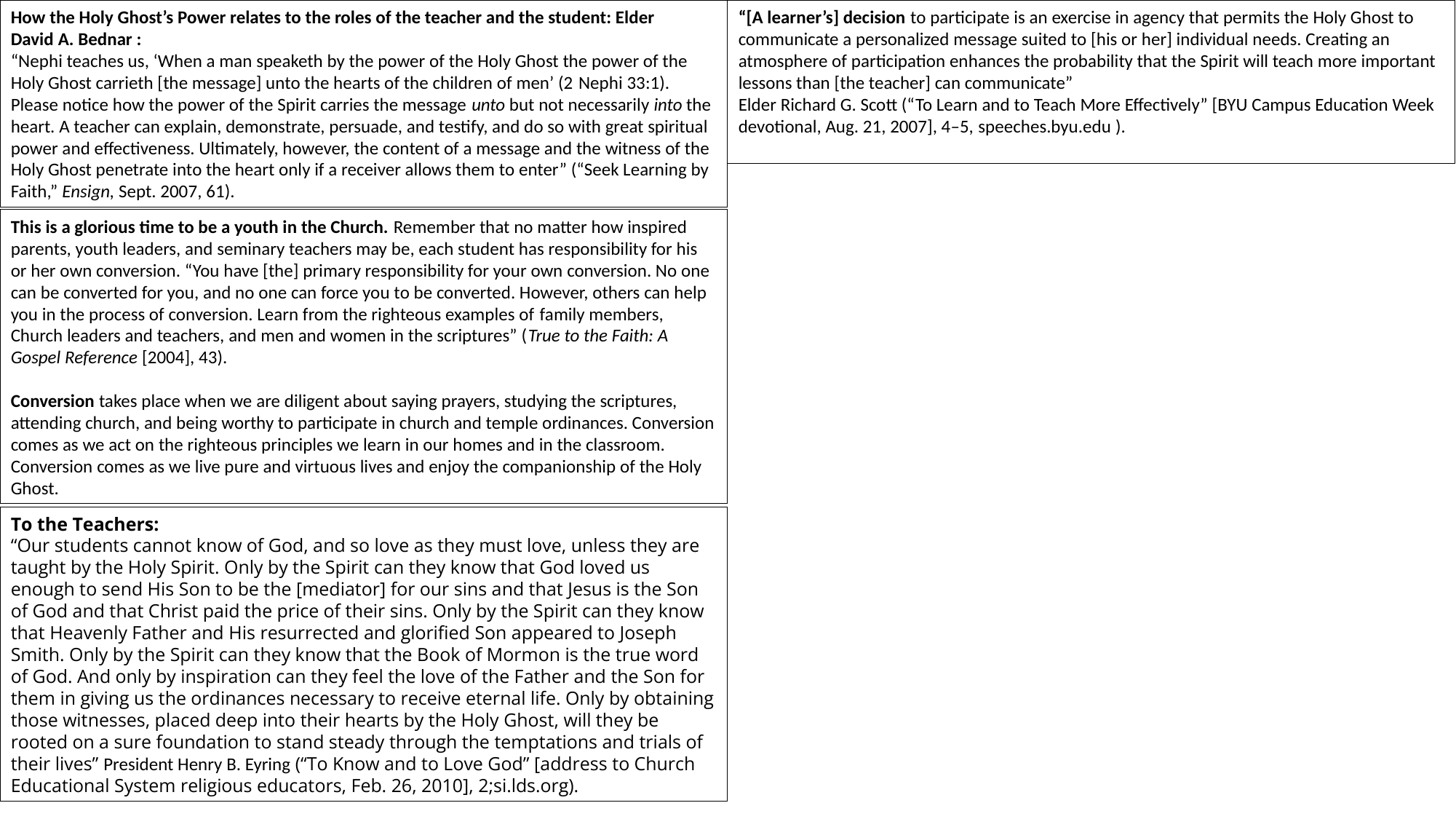

How the Holy Ghost’s Power relates to the roles of the teacher and the student: Elder David A. Bednar :
“Nephi teaches us, ‘When a man speaketh by the power of the Holy Ghost the power of the Holy Ghost carrieth [the message] unto the hearts of the children of men’ (2 Nephi 33:1). Please notice how the power of the Spirit carries the message unto but not necessarily into the heart. A teacher can explain, demonstrate, persuade, and testify, and do so with great spiritual power and effectiveness. Ultimately, however, the content of a message and the witness of the Holy Ghost penetrate into the heart only if a receiver allows them to enter” (“Seek Learning by Faith,” Ensign, Sept. 2007, 61).
“[A learner’s] decision to participate is an exercise in agency that permits the Holy Ghost to communicate a personalized message suited to [his or her] individual needs. Creating an atmosphere of participation enhances the probability that the Spirit will teach more important lessons than [the teacher] can communicate”
Elder Richard G. Scott (“To Learn and to Teach More Effectively” [BYU Campus Education Week devotional, Aug. 21, 2007], 4–5, speeches.byu.edu ).

This is a glorious time to be a youth in the Church. Remember that no matter how inspired parents, youth leaders, and seminary teachers may be, each student has responsibility for his or her own conversion. “You have [the] primary responsibility for your own conversion. No one can be converted for you, and no one can force you to be converted. However, others can help you in the process of conversion. Learn from the righteous examples of family members, Church leaders and teachers, and men and women in the scriptures” (True to the Faith: A Gospel Reference [2004], 43).

Conversion takes place when we are diligent about saying prayers, studying the scriptures, attending church, and being worthy to participate in church and temple ordinances. Conversion comes as we act on the righteous principles we learn in our homes and in the classroom. Conversion comes as we live pure and virtuous lives and enjoy the companionship of the Holy Ghost.
To the Teachers:
“Our students cannot know of God, and so love as they must love, unless they are taught by the Holy Spirit. Only by the Spirit can they know that God loved us enough to send His Son to be the [mediator] for our sins and that Jesus is the Son of God and that Christ paid the price of their sins. Only by the Spirit can they know that Heavenly Father and His resurrected and glorified Son appeared to Joseph Smith. Only by the Spirit can they know that the Book of Mormon is the true word of God. And only by inspiration can they feel the love of the Father and the Son for them in giving us the ordinances necessary to receive eternal life. Only by obtaining those witnesses, placed deep into their hearts by the Holy Ghost, will they be rooted on a sure foundation to stand steady through the temptations and trials of their lives” President Henry B. Eyring (“To Know and to Love God” [address to Church Educational System religious educators, Feb. 26, 2010], 2;si.lds.org).